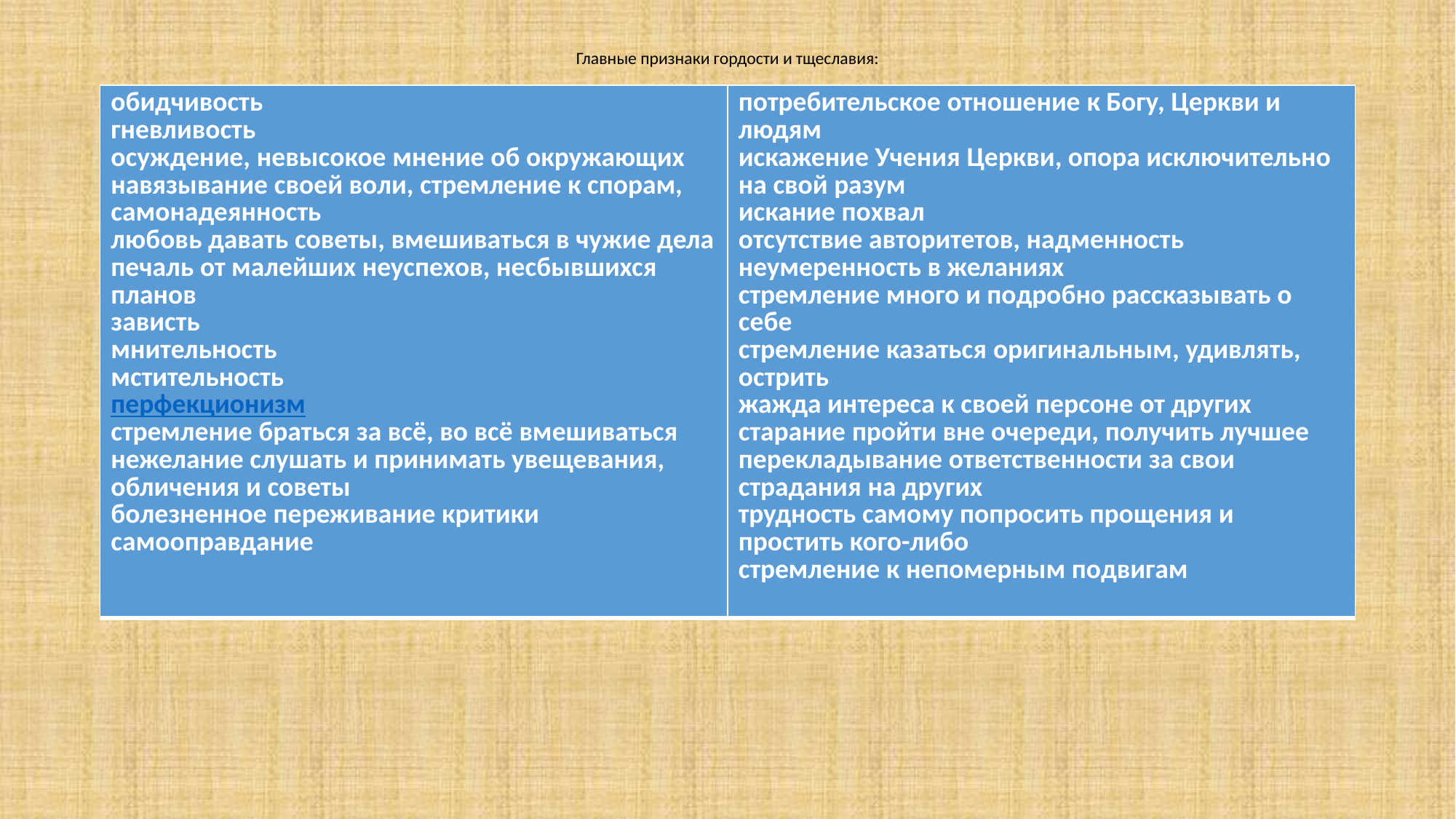

# Главные признаки гордости и тщеславия:
| обидчивость гневливость осуждение, невысокое мнение об окружающих навязывание своей воли, стремление к спорам, самонадеянность любовь давать советы, вмешиваться в чужие дела печаль от малейших неуспехов, несбывшихся планов зависть мнительность мстительность перфекционизм стремление браться за всё, во всё вмешиваться нежелание слушать и принимать увещевания, обличения и советы болезненное переживание критики самооправдание | потребительское отношение к Богу, Церкви и людям искажение Учения Церкви, опора исключительно на свой разум  искание похвал отсутствие авторитетов, надменность неумеренность в желаниях стремление много и подробно рассказывать о себе стремление казаться оригинальным, удивлять, острить жажда интереса к своей персоне от других старание пройти вне очереди, получить лучшее перекладывание ответственности за свои страдания на других трудность самому попросить прощения и простить кого-либо стремление к непомерным подвигам |
| --- | --- |